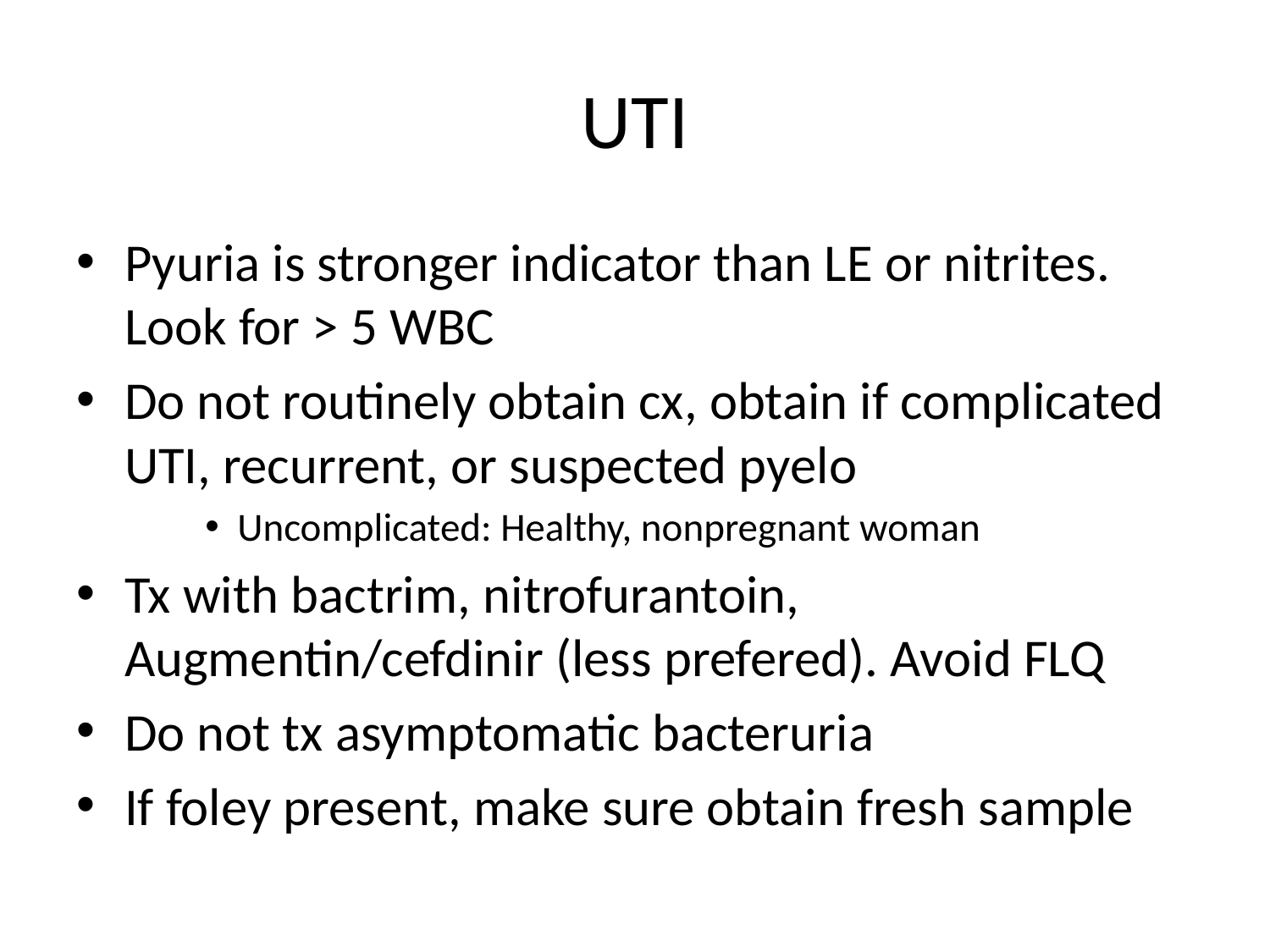

# UTI
Pyuria is stronger indicator than LE or nitrites. Look for > 5 WBC
Do not routinely obtain cx, obtain if complicated UTI, recurrent, or suspected pyelo
Uncomplicated: Healthy, nonpregnant woman
Tx with bactrim, nitrofurantoin, Augmentin/cefdinir (less prefered). Avoid FLQ
Do not tx asymptomatic bacteruria
If foley present, make sure obtain fresh sample